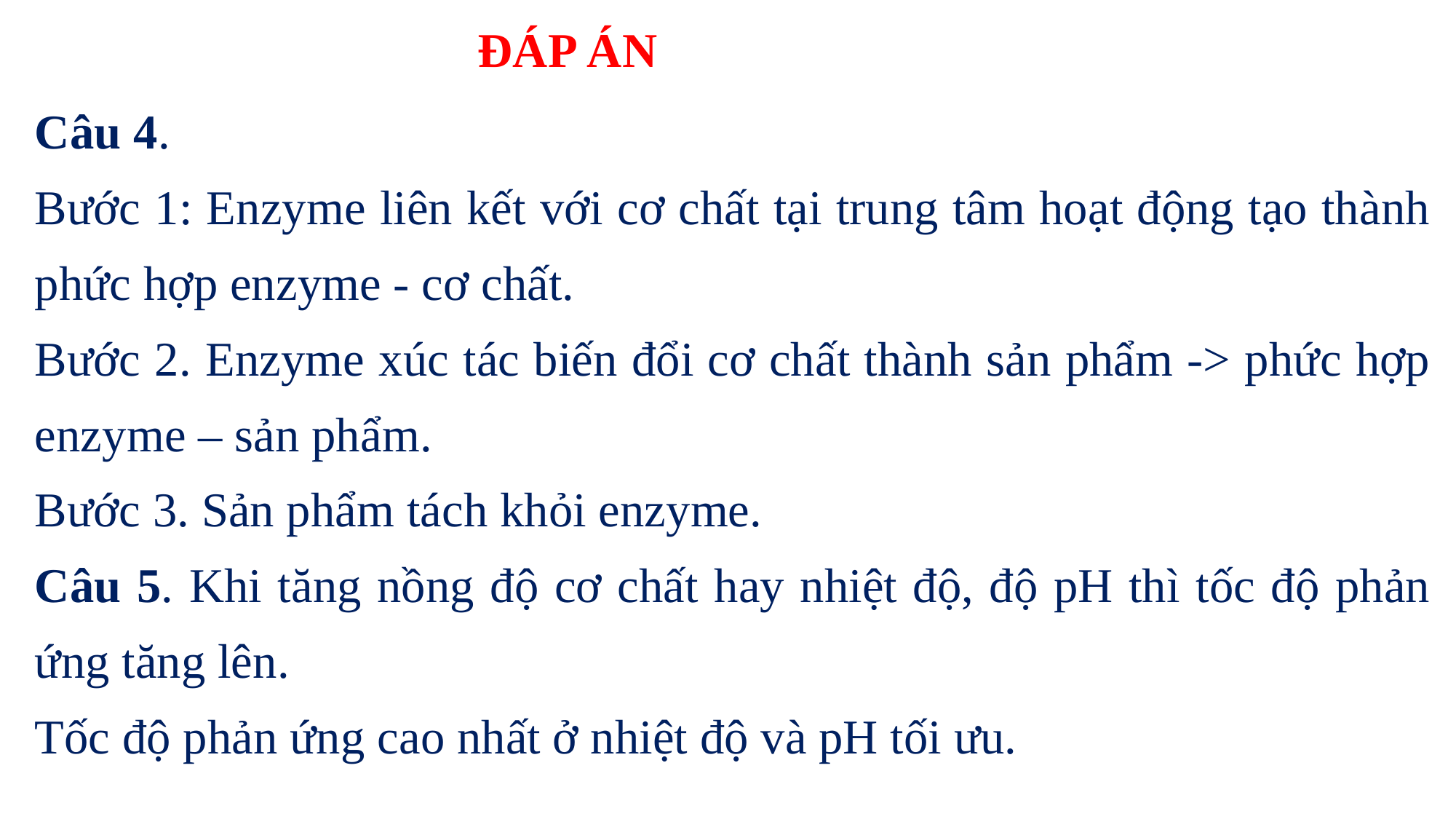

# ĐÁP ÁN
Câu 4.
Bước 1: Enzyme liên kết với cơ chất tại trung tâm hoạt động tạo thành phức hợp enzyme - cơ chất.
Bước 2. Enzyme xúc tác biến đổi cơ chất thành sản phẩm -> phức hợp enzyme – sản phẩm.
Bước 3. Sản phẩm tách khỏi enzyme.
Câu 5. Khi tăng nồng độ cơ chất hay nhiệt độ, độ pH thì tốc độ phản ứng tăng lên.
Tốc độ phản ứng cao nhất ở nhiệt độ và pH tối ưu.